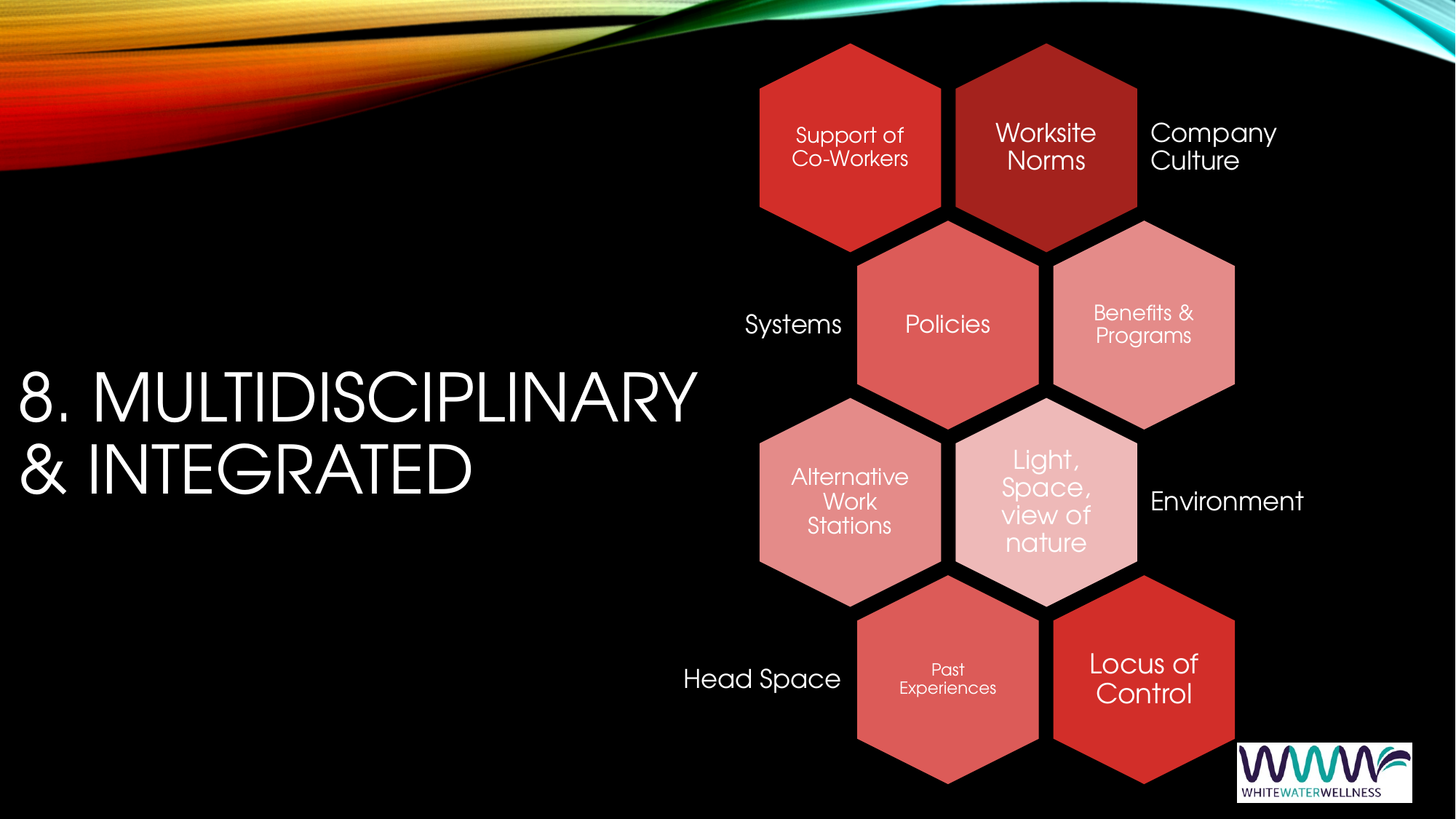

Worksite Norms
Company Culture
Support of Co-Workers
Policies
Systems
Benefits & Programs
Light, Space, view of nature
Environment
Alternative Work Stations
Past Experiences
Head Space
Locus of Control
# 8. Multidisciplinary & Integrated